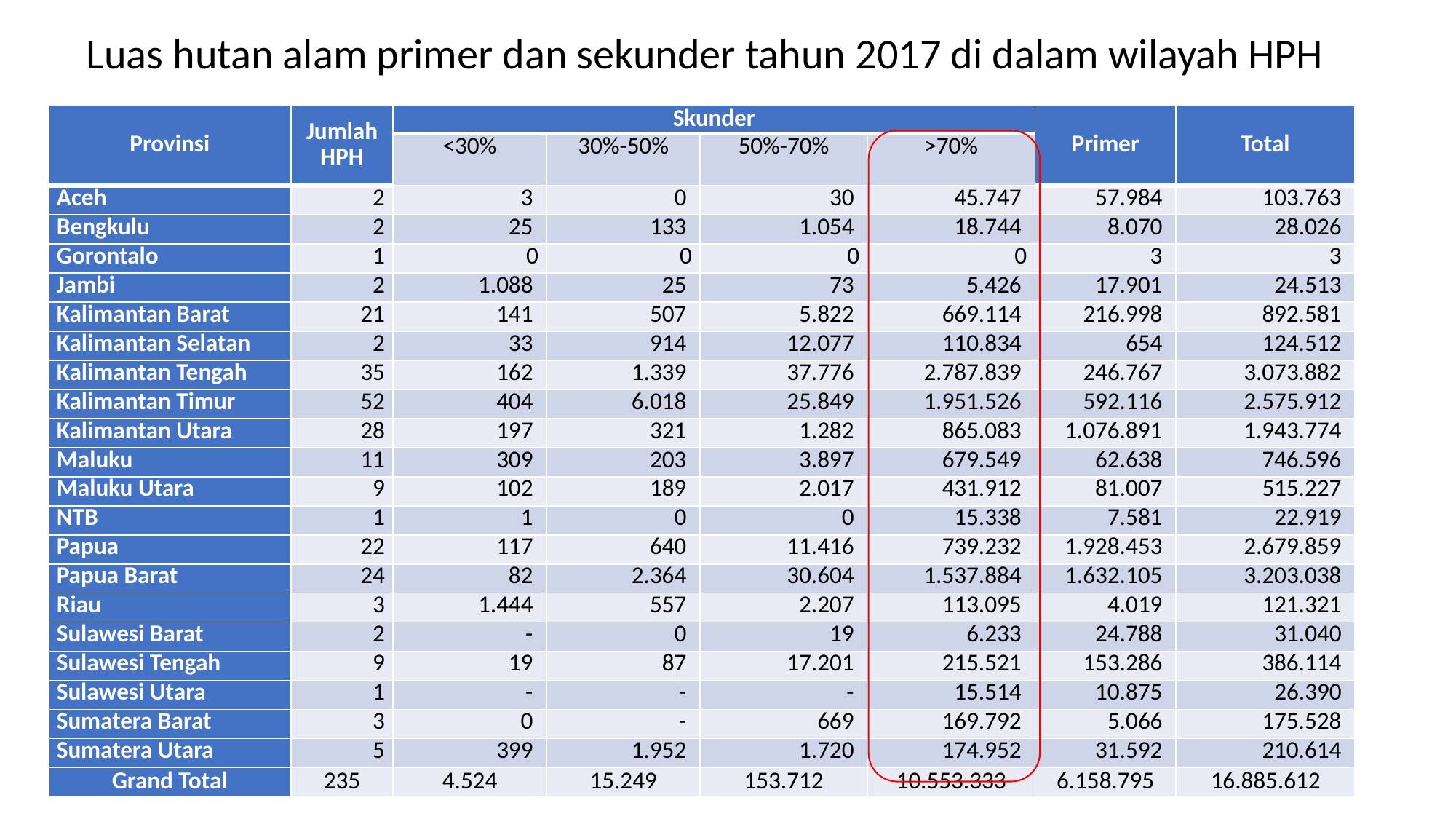

# Luas hutan alam primer dan sekunder tahun 2017 di dalam wilayah HPH
| Provinsi | Jumlah HPH | Skunder |  |  |  | Primer | Total |
| --- | --- | --- | --- | --- | --- | --- | --- |
|  |  | <30% | 30%-50% | 50%-70% | >70% |  |  |
| Aceh | 2 | 3 | 0 | 30 | 45.747 | 57.984 | 103.763 |
| Bengkulu | 2 | 25 | 133 | 1.054 | 18.744 | 8.070 | 28.026 |
| Gorontalo | 1 | 0 | 0 | 0 | 0 | 3 | 3 |
| Jambi | 2 | 1.088 | 25 | 73 | 5.426 | 17.901 | 24.513 |
| Kalimantan Barat | 21 | 141 | 507 | 5.822 | 669.114 | 216.998 | 892.581 |
| Kalimantan Selatan | 2 | 33 | 914 | 12.077 | 110.834 | 654 | 124.512 |
| Kalimantan Tengah | 35 | 162 | 1.339 | 37.776 | 2.787.839 | 246.767 | 3.073.882 |
| Kalimantan Timur | 52 | 404 | 6.018 | 25.849 | 1.951.526 | 592.116 | 2.575.912 |
| Kalimantan Utara | 28 | 197 | 321 | 1.282 | 865.083 | 1.076.891 | 1.943.774 |
| Maluku | 11 | 309 | 203 | 3.897 | 679.549 | 62.638 | 746.596 |
| Maluku Utara | 9 | 102 | 189 | 2.017 | 431.912 | 81.007 | 515.227 |
| NTB | 1 | 1 | 0 | 0 | 15.338 | 7.581 | 22.919 |
| Papua | 22 | 117 | 640 | 11.416 | 739.232 | 1.928.453 | 2.679.859 |
| Papua Barat | 24 | 82 | 2.364 | 30.604 | 1.537.884 | 1.632.105 | 3.203.038 |
| Riau | 3 | 1.444 | 557 | 2.207 | 113.095 | 4.019 | 121.321 |
| Sulawesi Barat | 2 | - | 0 | 19 | 6.233 | 24.788 | 31.040 |
| Sulawesi Tengah | 9 | 19 | 87 | 17.201 | 215.521 | 153.286 | 386.114 |
| Sulawesi Utara | 1 | - | - | - | 15.514 | 10.875 | 26.390 |
| Sumatera Barat | 3 | 0 | - | 669 | 169.792 | 5.066 | 175.528 |
| Sumatera Utara | 5 | 399 | 1.952 | 1.720 | 174.952 | 31.592 | 210.614 |
| Grand Total | 235 | 4.524 | 15.249 | 153.712 | 10.553.333 | 6.158.795 | 16.885.612 |